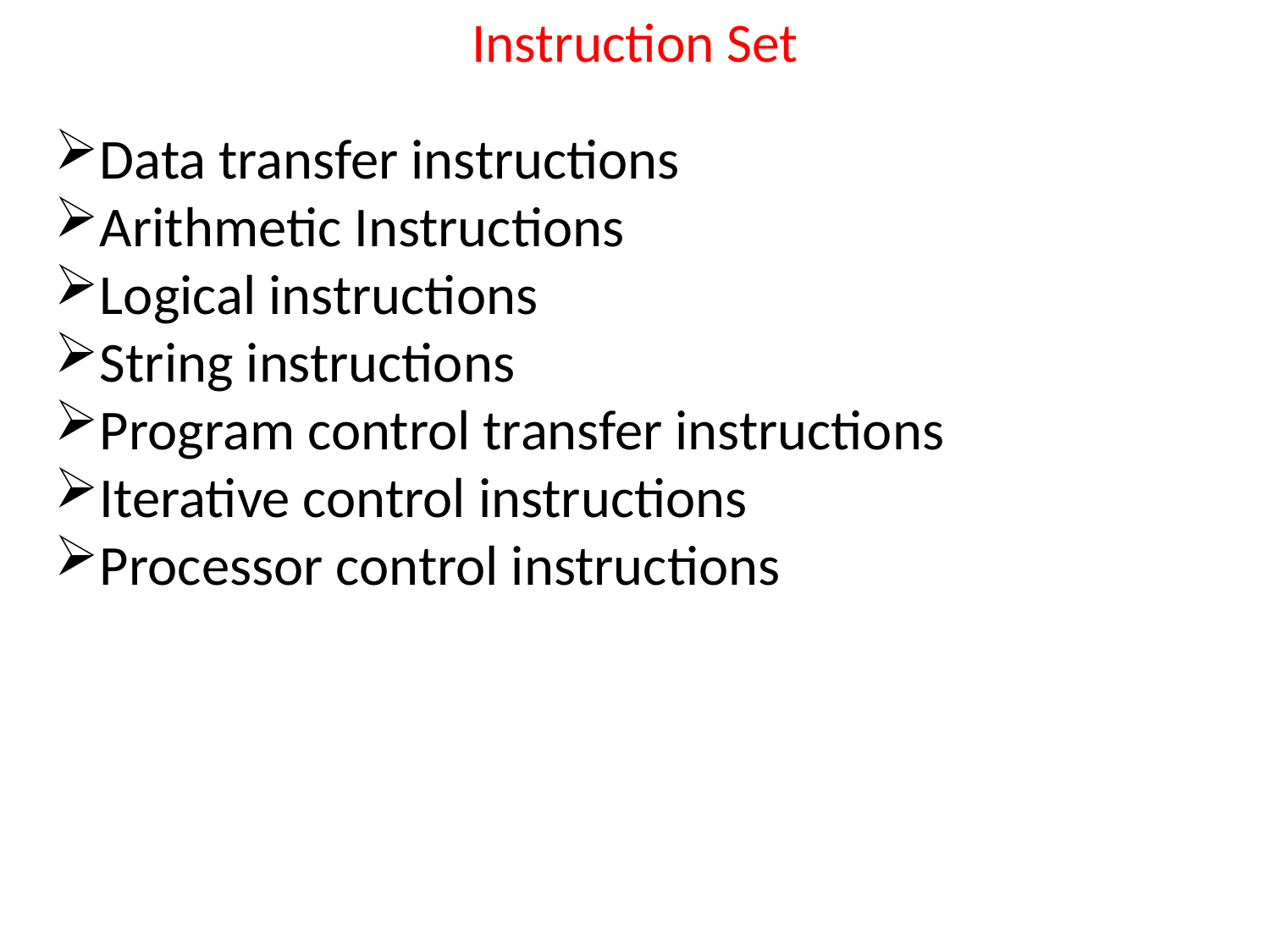

# Instruction Set
Data transfer instructions
Arithmetic Instructions
Logical instructions
String instructions
Program control transfer instructions
Iterative control instructions
Processor control instructions